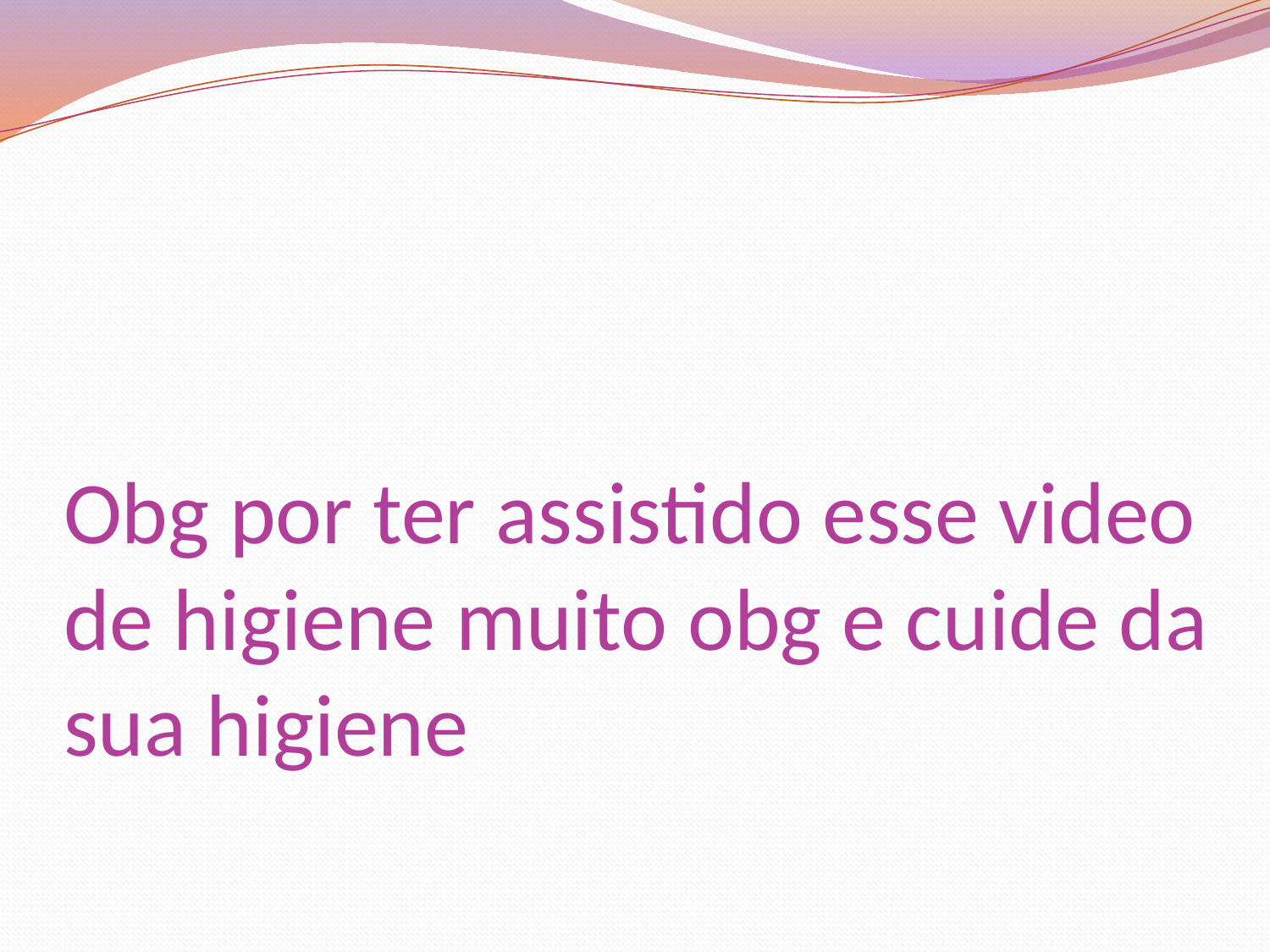

# Obg por ter assistido esse video de higiene muito obg e cuide da sua higiene